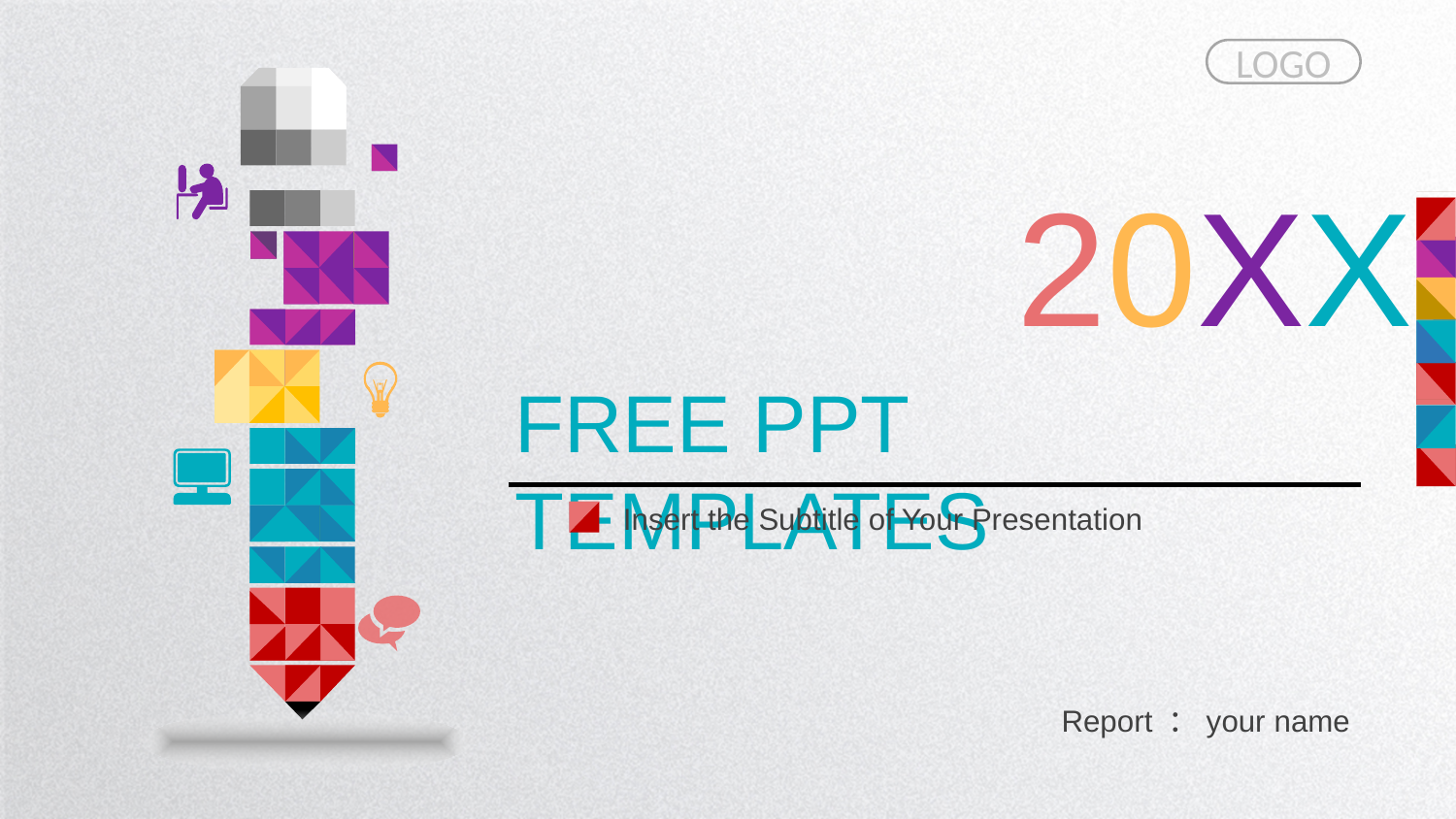

LOGO

20XX

FREE PPT TEMPLATES

Insert the Subtitle of Your Presentation

Report ：your name